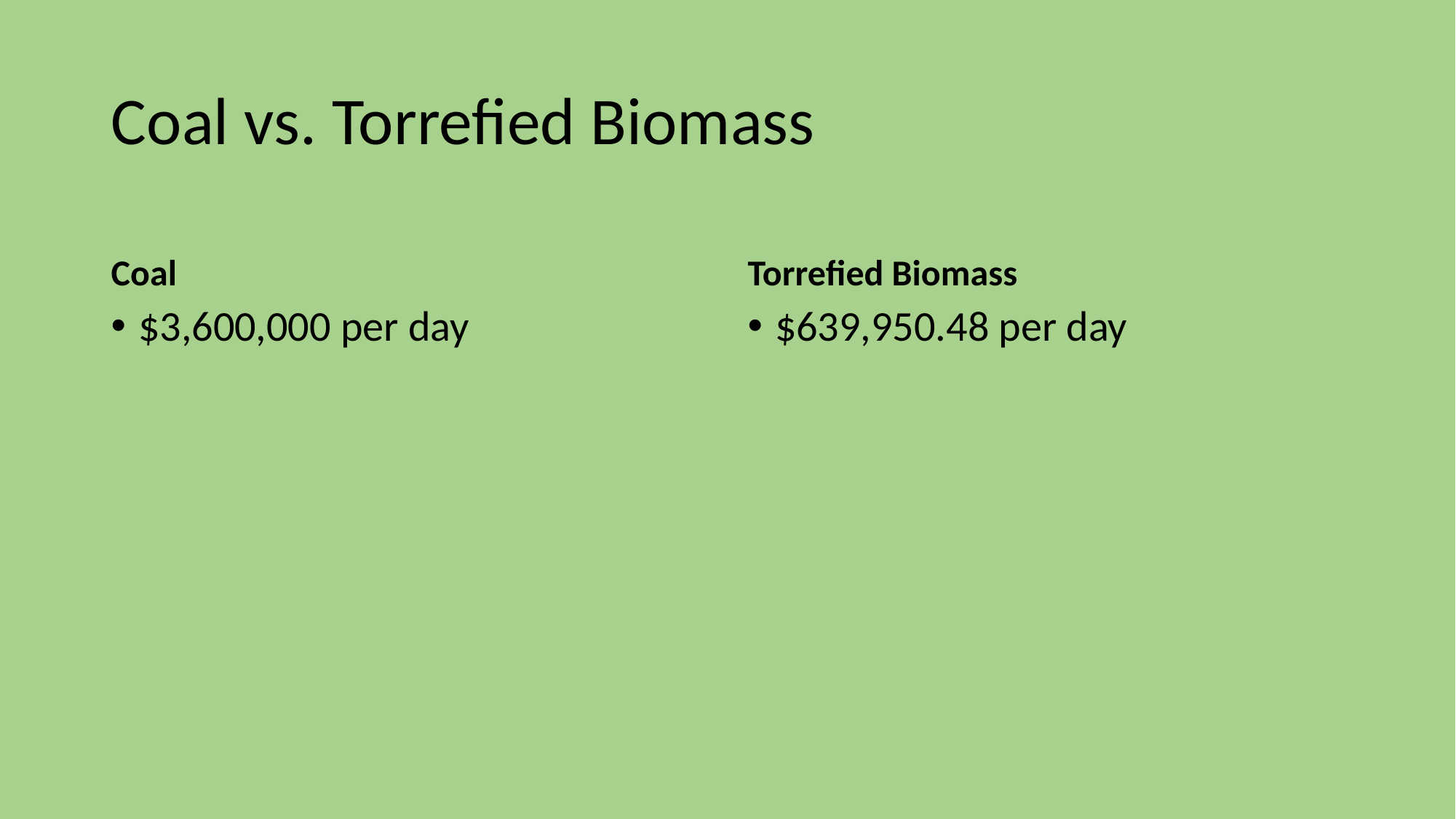

# Coal vs. Torrefied Biomass
Coal
Torrefied Biomass
$3,600,000 per day
$639,950.48 per day